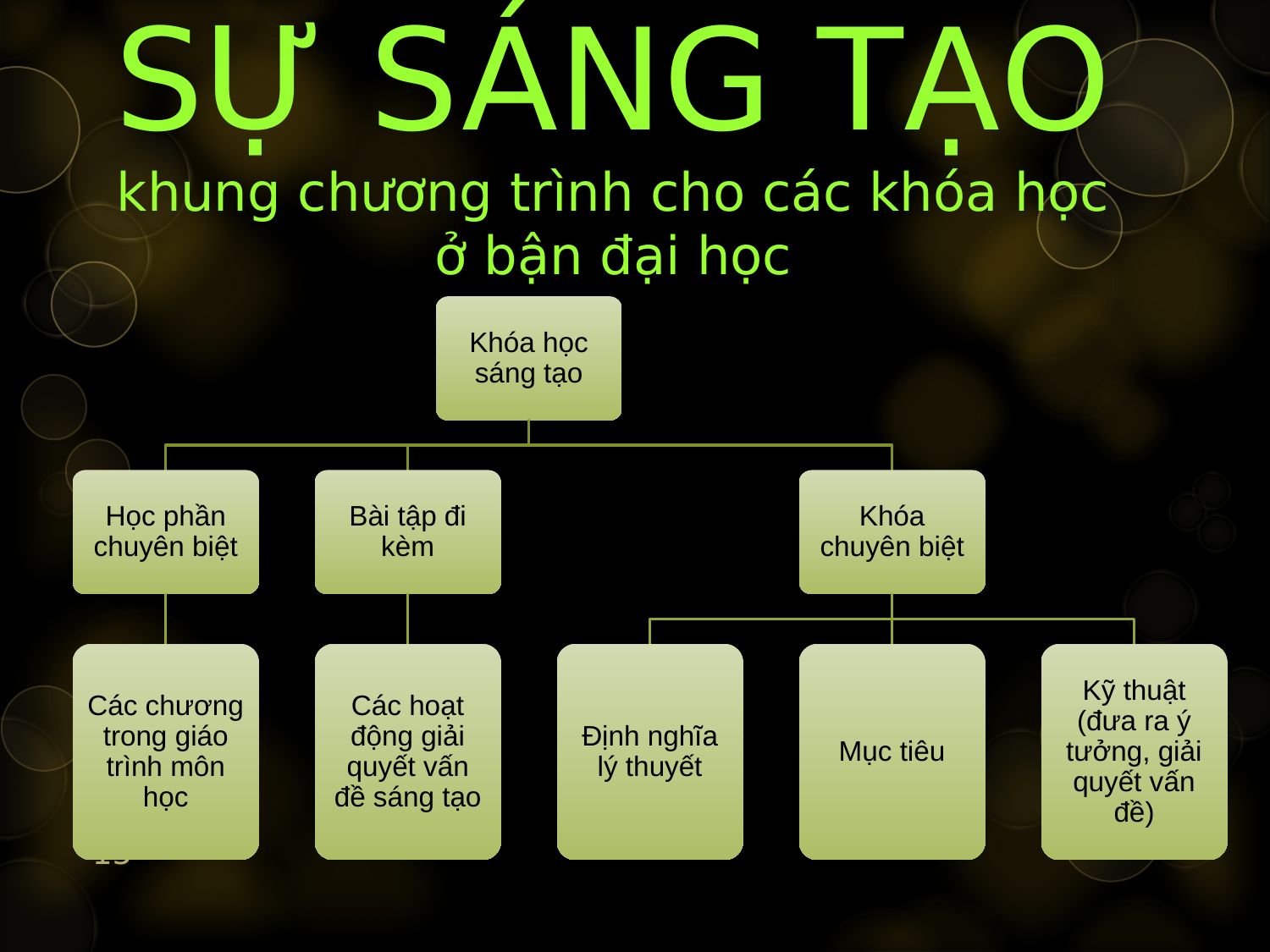

# SỰ SÁNG TẠO khung chương trình cho các khóa học ở bận đại học
Khóa học sáng tạo
Học phần chuyên biệt
Các chương trong giáo trình môn học
Bài tập đi kèm
Các hoạt động giải quyết vấn đề sáng tạo
Khóa chuyên biệt
Định nghĩa lý thuyết
Mục tiêu
Kỹ thuật (đưa ra ý tưởng, giải quyết vấn đề)
15